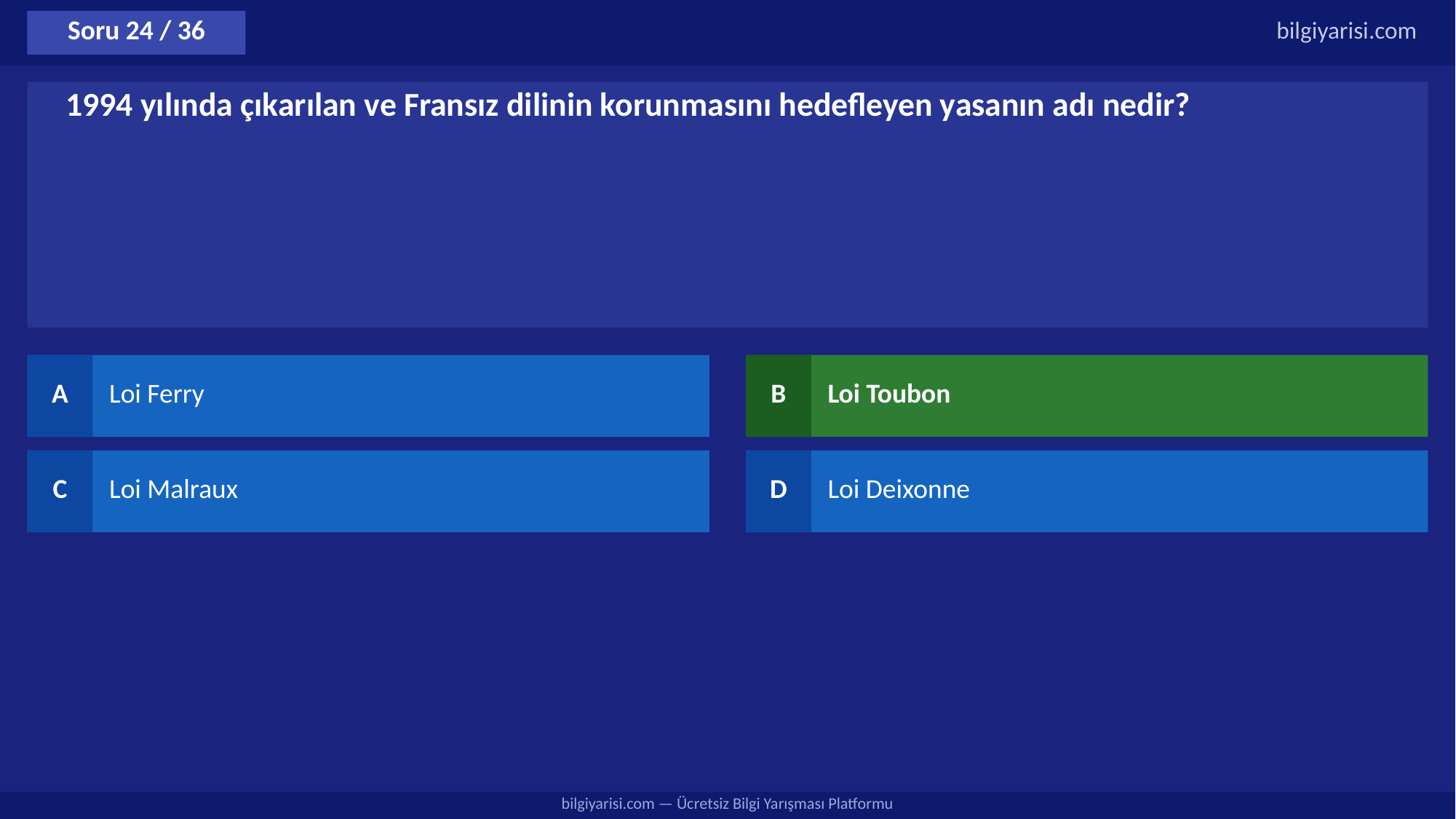

Soru 24 / 36
bilgiyarisi.com

1994 yılında çıkarılan ve Fransız dilinin korunmasını hedefleyen yasanın adı nedir?

A
Loi Ferry

B
Loi Toubon

C
Loi Malraux

D
Loi Deixonne
bilgiyarisi.com — Ücretsiz Bilgi Yarışması Platformu